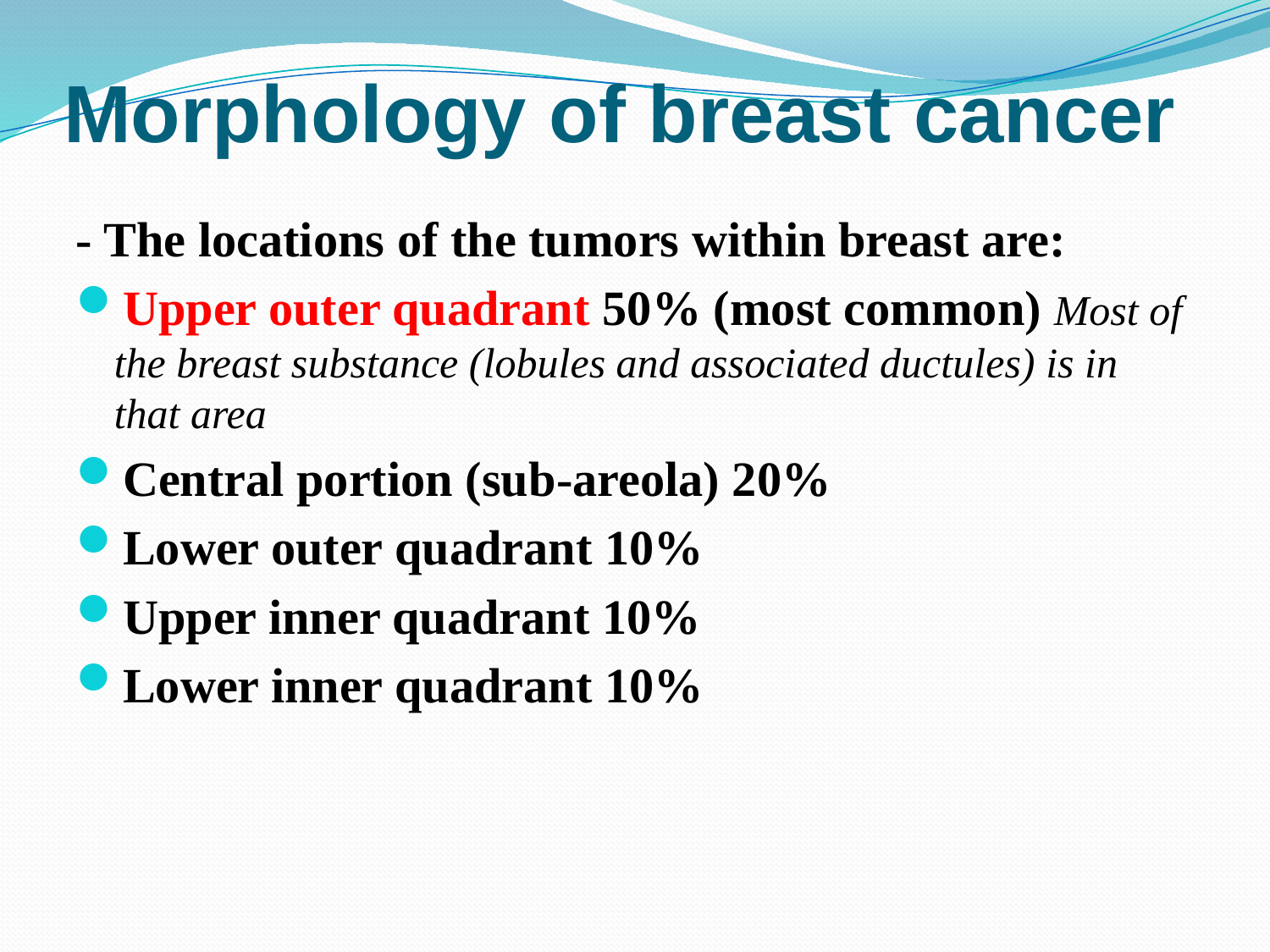

# Morphology of breast cancer
- The locations of the tumors within breast are:
Upper outer quadrant 50% (most common) Most of the breast substance (lobules and associated ductules) is in that area
Central portion (sub-areola) 20%
Lower outer quadrant 10%
Upper inner quadrant 10%
Lower inner quadrant 10%